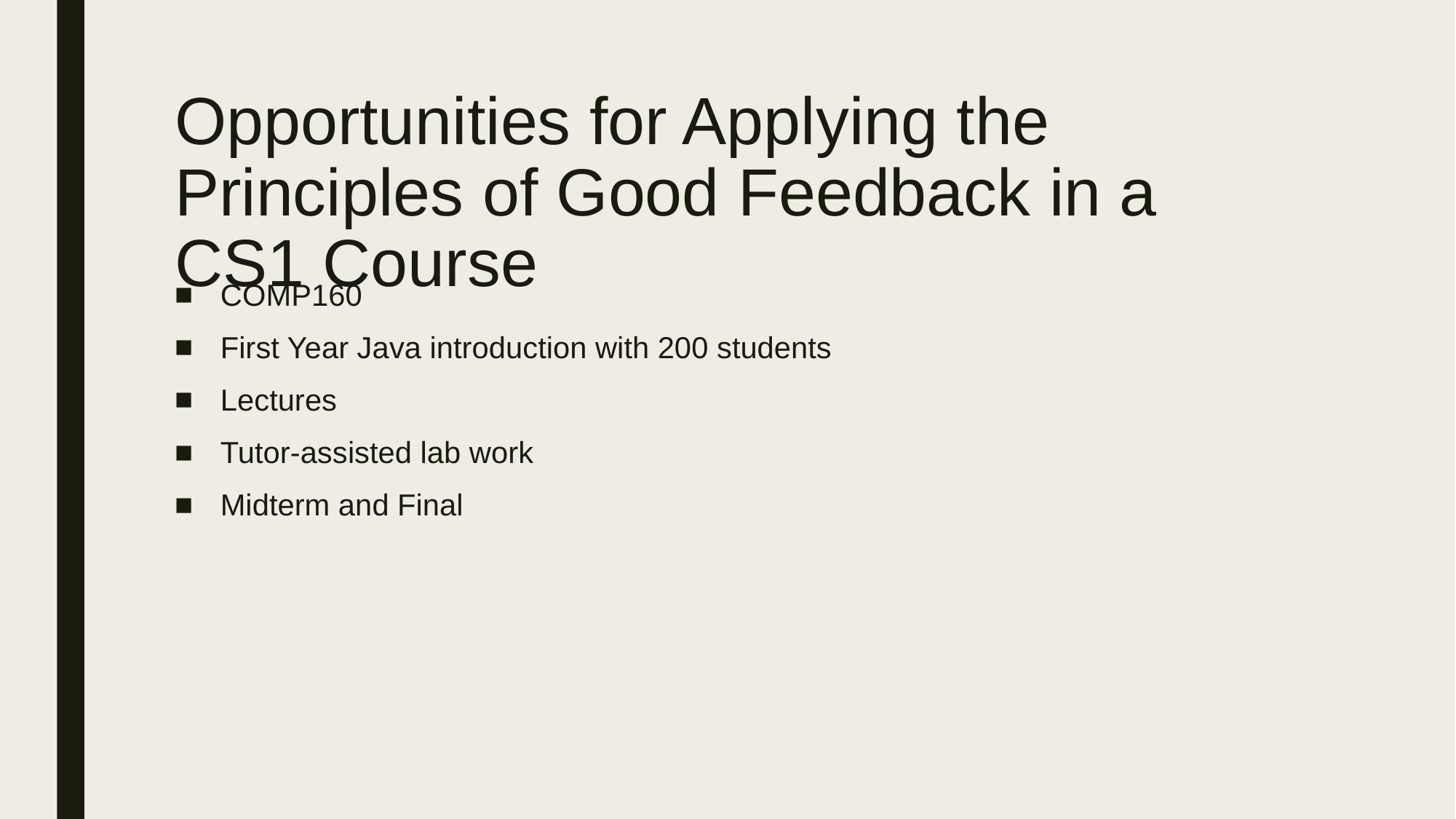

# Opportunities for Applying the Principles of Good Feedback in a CS1 Course
COMP160
First Year Java introduction with 200 students
Lectures
Tutor-assisted lab work
Midterm and Final